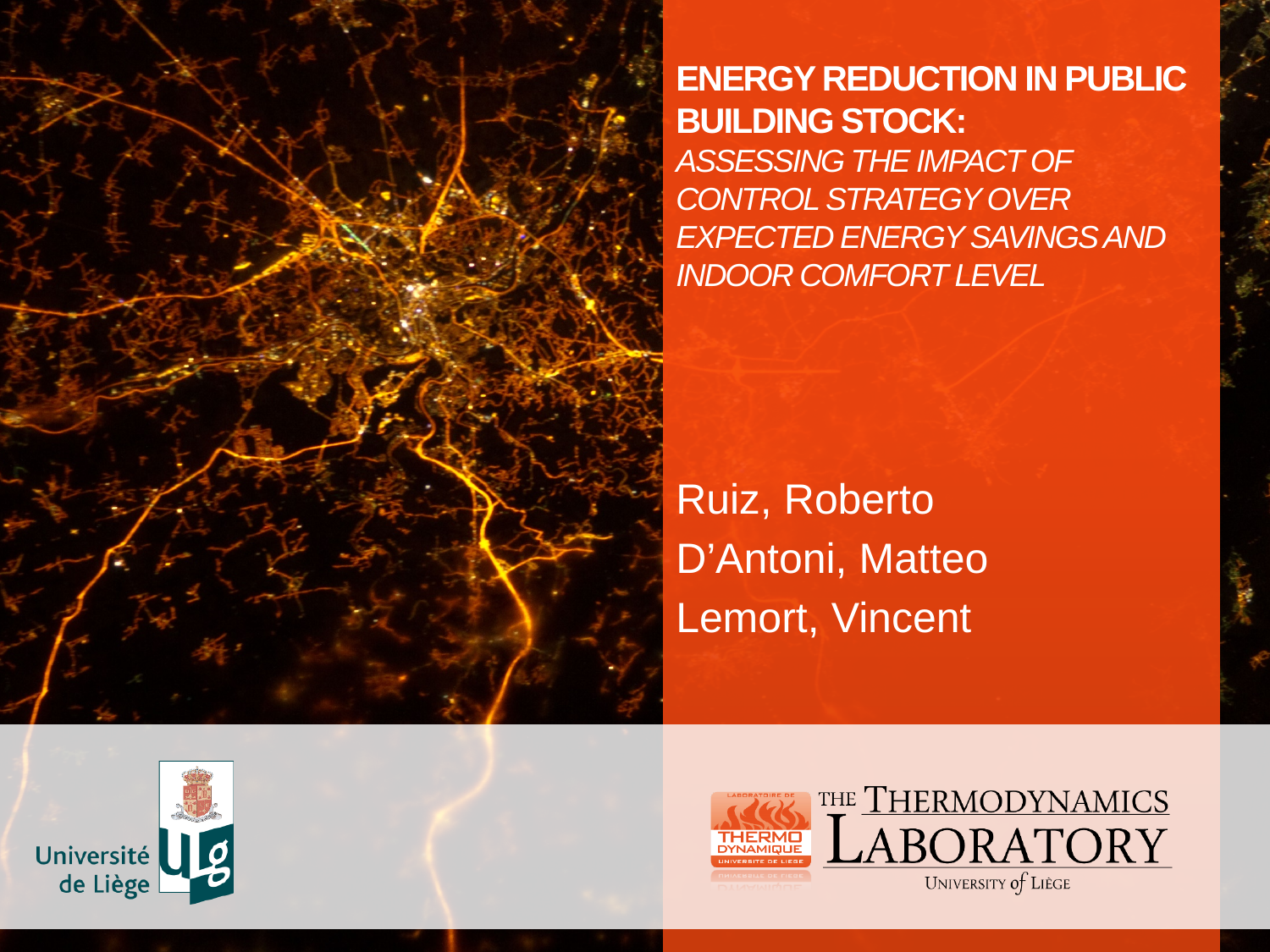

# ENERGY REDUCTION IN PUBLIC BUILDING STOCK: ASSESSING THE IMPACT OF CONTROL STRATEGY OVER EXPECTED ENERGY SAVINGS AND INDOOR COMFORT LEVEL
Ruiz, Roberto
D’Antoni, Matteo
Lemort, Vincent